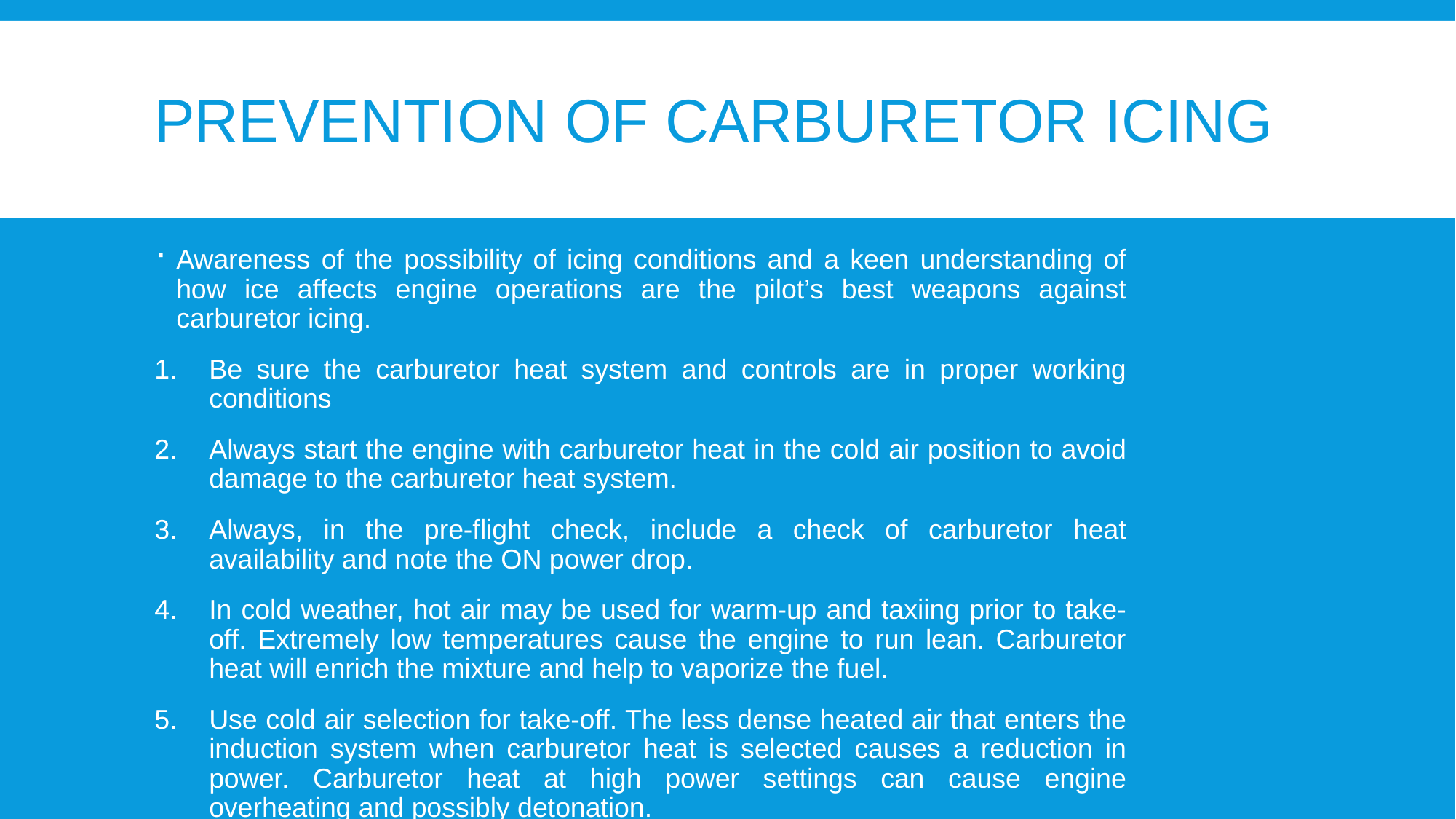

# Prevention of carburetor icing
Awareness of the possibility of icing conditions and a keen understanding of how ice affects engine operations are the pilot’s best weapons against carburetor icing.
Be sure the carburetor heat system and controls are in proper working conditions
Always start the engine with carburetor heat in the cold air position to avoid damage to the carburetor heat system.
Always, in the pre-flight check, include a check of carburetor heat availability and note the ON power drop.
In cold weather, hot air may be used for warm-up and taxiing prior to take-off. Extremely low temperatures cause the engine to run lean. Carburetor heat will enrich the mixture and help to vaporize the fuel.
Use cold air selection for take-off. The less dense heated air that enters the induction system when carburetor heat is selected causes a reduction in power. Carburetor heat at high power settings can cause engine overheating and possibly detonation.